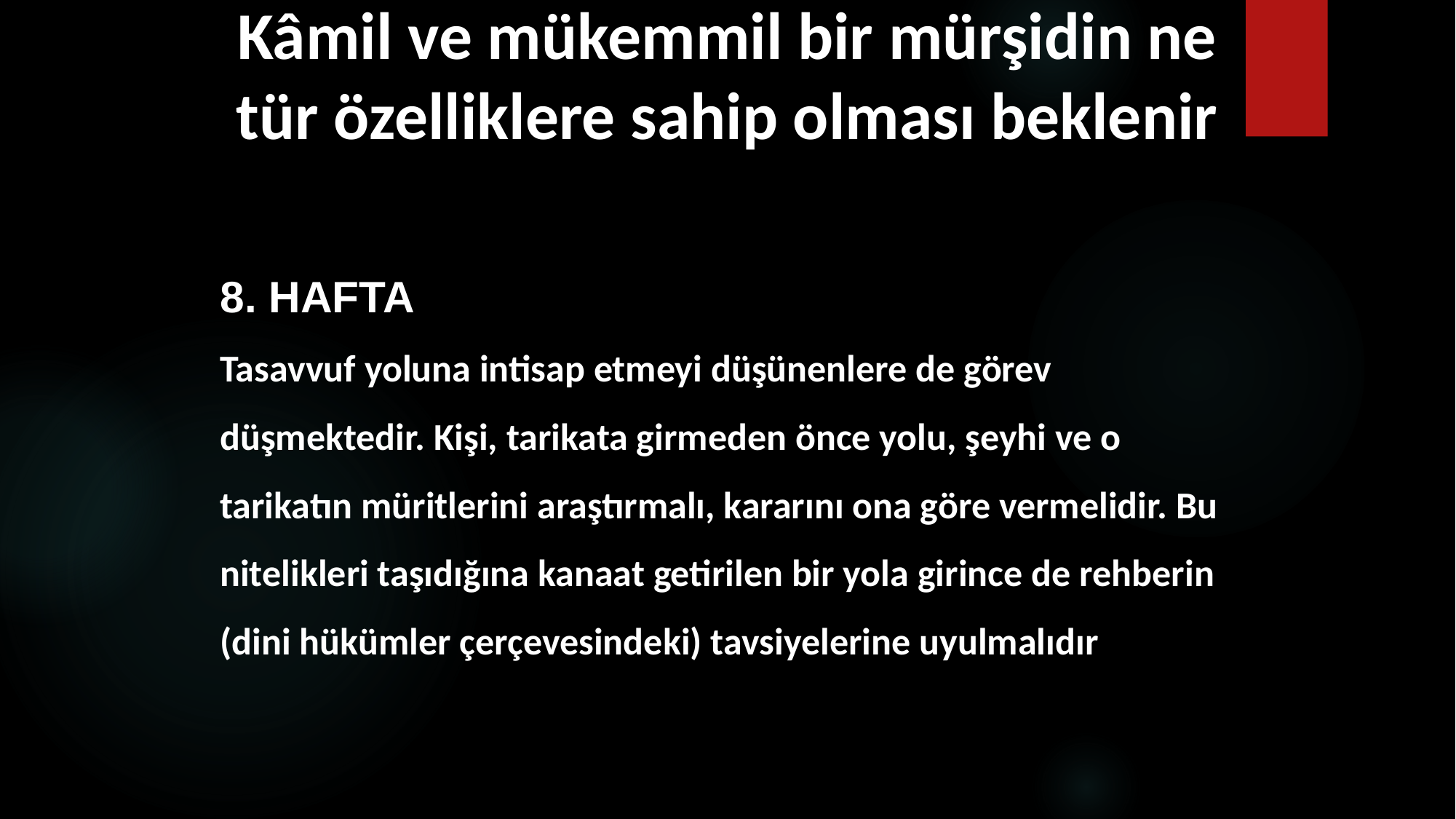

# 1 Kâmil ve mükemmil bir mürşidin ne tür özelliklere sahip olması beklenir
8. HAFTA
Tasavvuf yoluna intisap etmeyi düşünenlere de görev düşmektedir. Kişi, tarikata girmeden önce yolu, şeyhi ve o tarikatın müritlerini araştırmalı, kararını ona göre vermelidir. Bu nitelikleri taşıdığına kanaat getirilen bir yola girince de rehberin (dini hükümler çerçevesindeki) tavsiyelerine uyulmalıdır